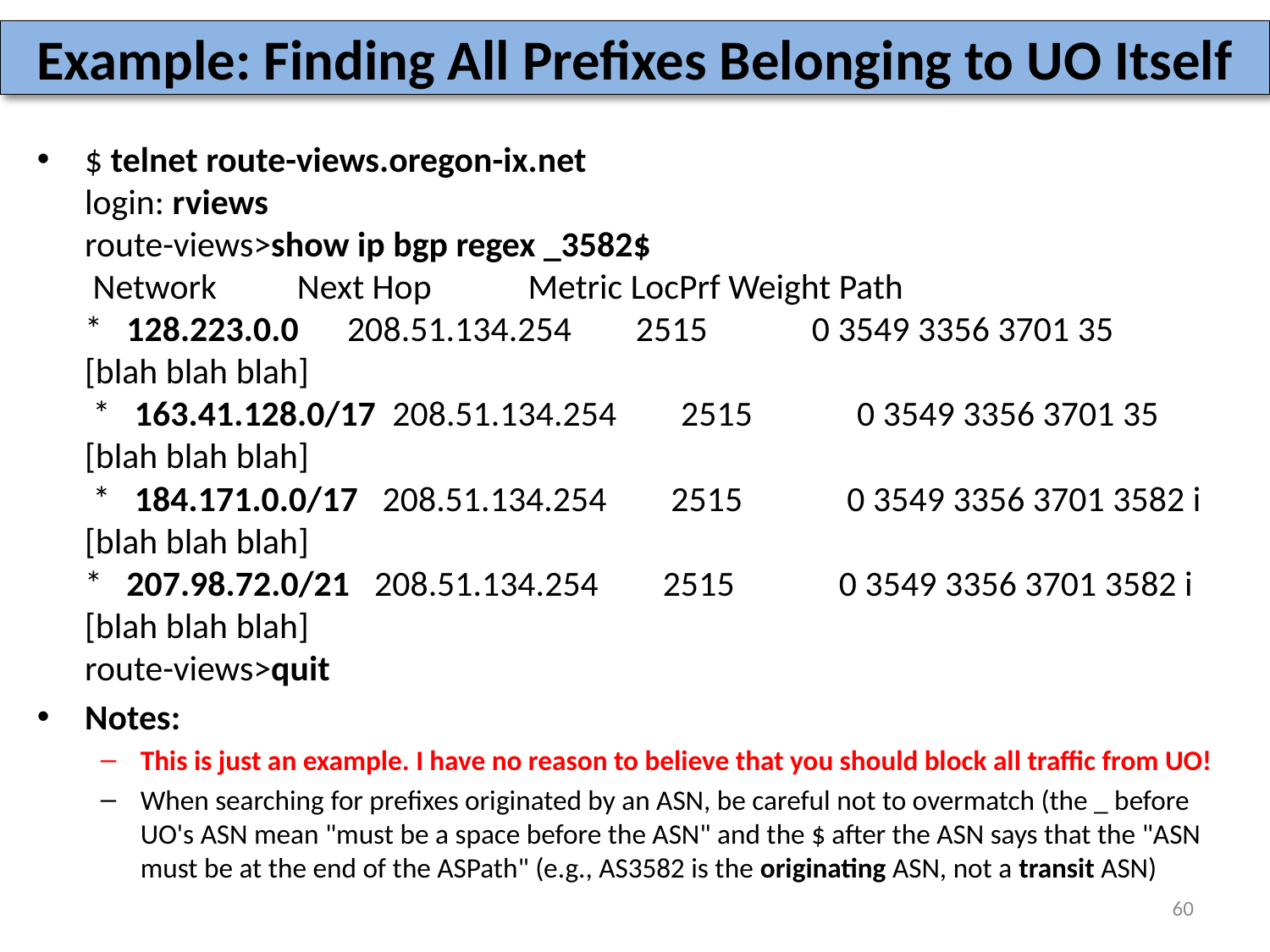

# Example: Finding All Prefixes Belonging to UO Itself
$ telnet route-views.oregon-ix.net
login: rviews
route-views>show ip bgp regex _3582$
 Network          Next Hop            Metric LocPrf Weight Path
*   128.223.0.0      208.51.134.254        2515             0 3549 3356 3701 35
[blah blah blah]
 *   163.41.128.0/17  208.51.134.254        2515             0 3549 3356 3701 35
[blah blah blah]
 *   184.171.0.0/17   208.51.134.254        2515             0 3549 3356 3701 3582 i
[blah blah blah]
*   207.98.72.0/21   208.51.134.254        2515             0 3549 3356 3701 3582 i
[blah blah blah]
route-views>quit
Notes:
This is just an example. I have no reason to believe that you should block all traffic from UO!
When searching for prefixes originated by an ASN, be careful not to overmatch (the _ before UO's ASN mean "must be a space before the ASN" and the $ after the ASN says that the "ASN must be at the end of the ASPath" (e.g., AS3582 is the originating ASN, not a transit ASN)
60